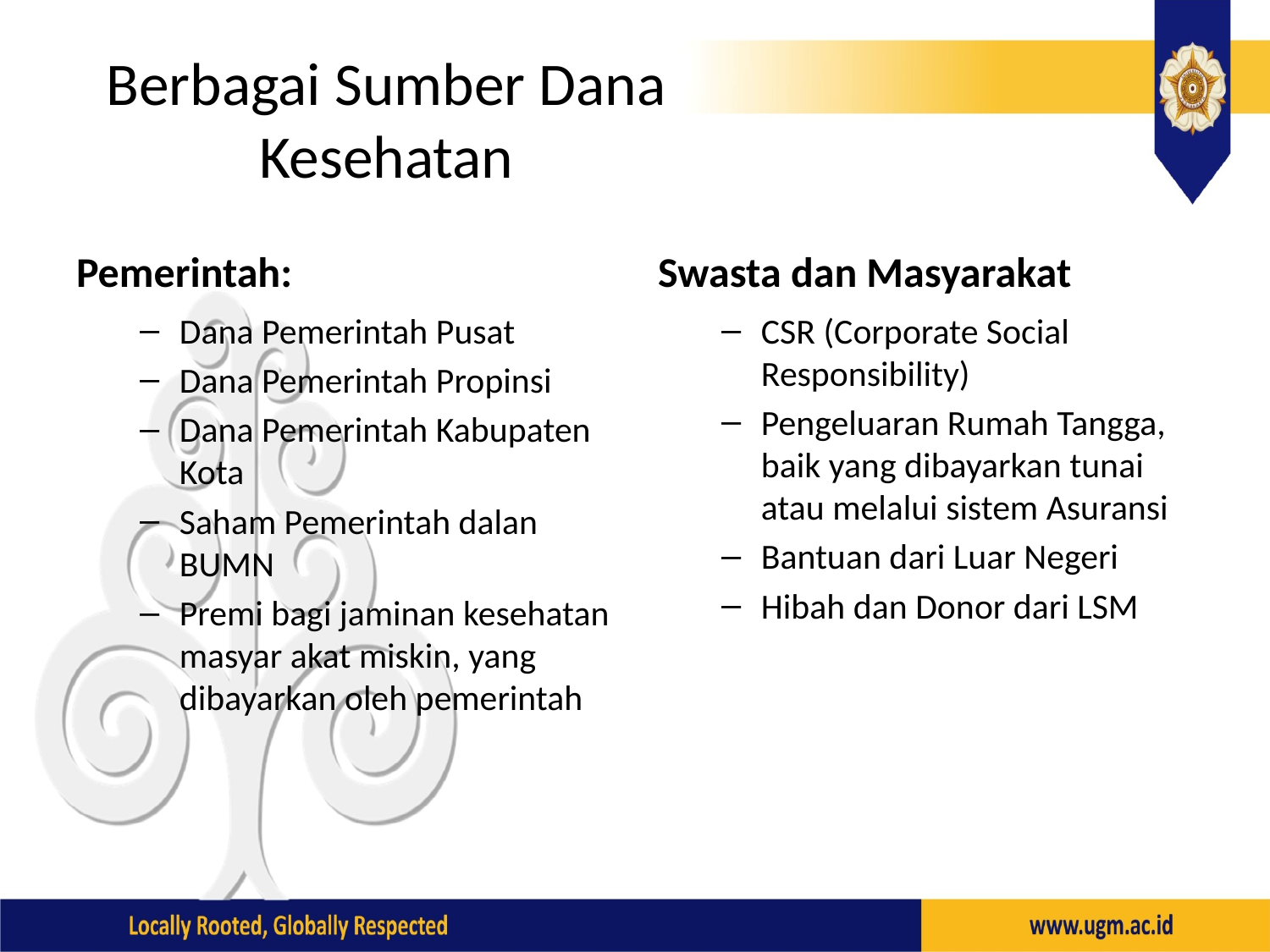

# Berbagai Sumber Dana Kesehatan
Pemerintah:
Swasta dan Masyarakat
Dana Pemerintah Pusat
Dana Pemerintah Propinsi
Dana Pemerintah Kabupaten Kota
Saham Pemerintah dalan BUMN
Premi bagi jaminan kesehatan masyar akat miskin, yang dibayarkan oleh pemerintah

CSR (Corporate Social Responsibility)
Pengeluaran Rumah Tangga, baik yang dibayarkan tunai atau melalui sistem Asuransi
Bantuan dari Luar Negeri
Hibah dan Donor dari LSM